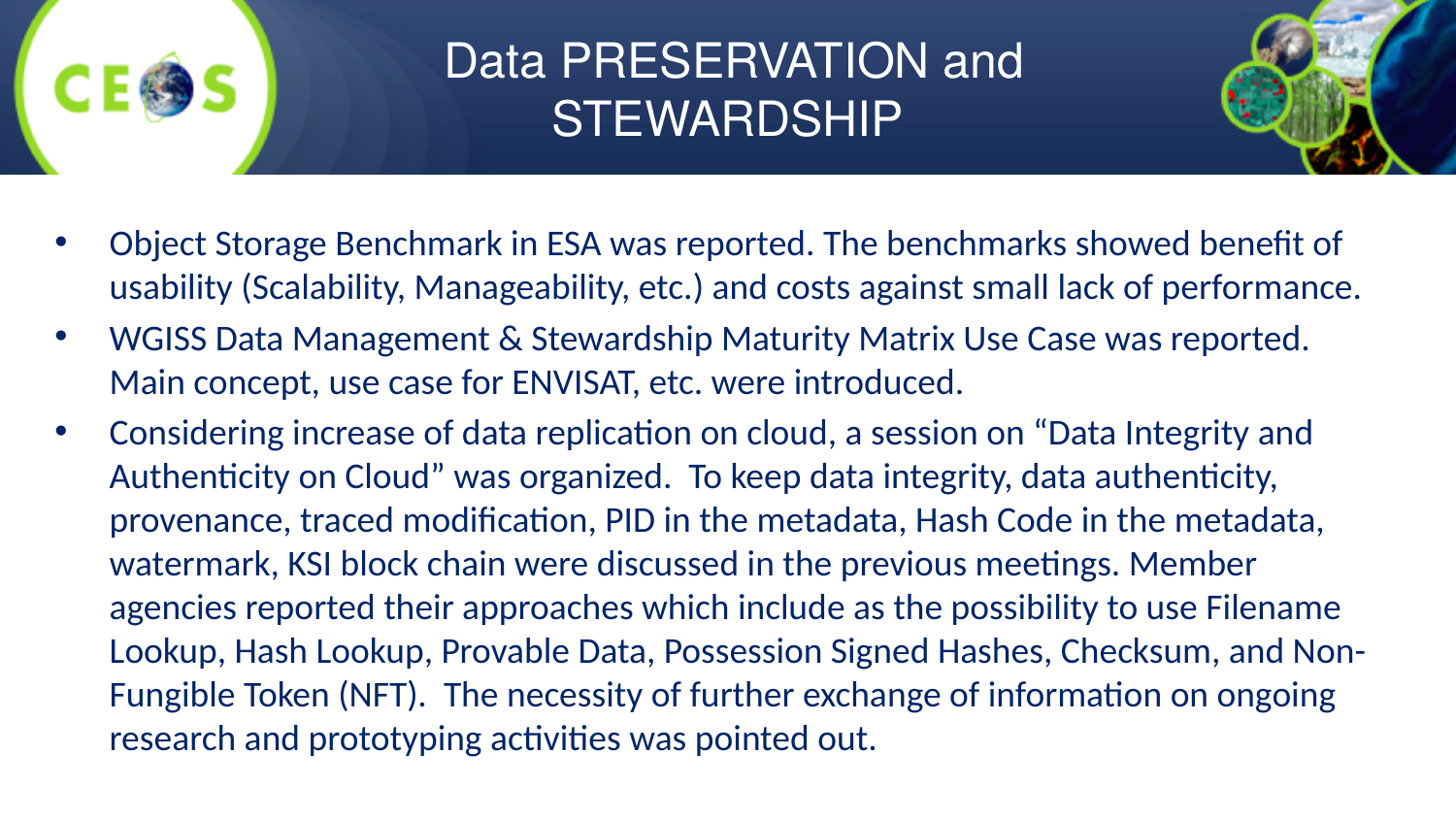

# Data PRESERVATION and STEWARDSHIP
Object Storage Benchmark in ESA was reported. The benchmarks showed benefit of usability (Scalability, Manageability, etc.) and costs against small lack of performance.
WGISS Data Management & Stewardship Maturity Matrix Use Case was reported.  Main concept, use case for ENVISAT, etc. were introduced.
Considering increase of data replication on cloud, a session on “Data Integrity and Authenticity on Cloud” was organized.  To keep data integrity, data authenticity, provenance, traced modification, PID in the metadata, Hash Code in the metadata, watermark, KSI block chain were discussed in the previous meetings. Member agencies reported their approaches which include as the possibility to use Filename Lookup, Hash Lookup, Provable Data, Possession Signed Hashes, Checksum, and Non-Fungible Token (NFT).  The necessity of further exchange of information on ongoing research and prototyping activities was pointed out.